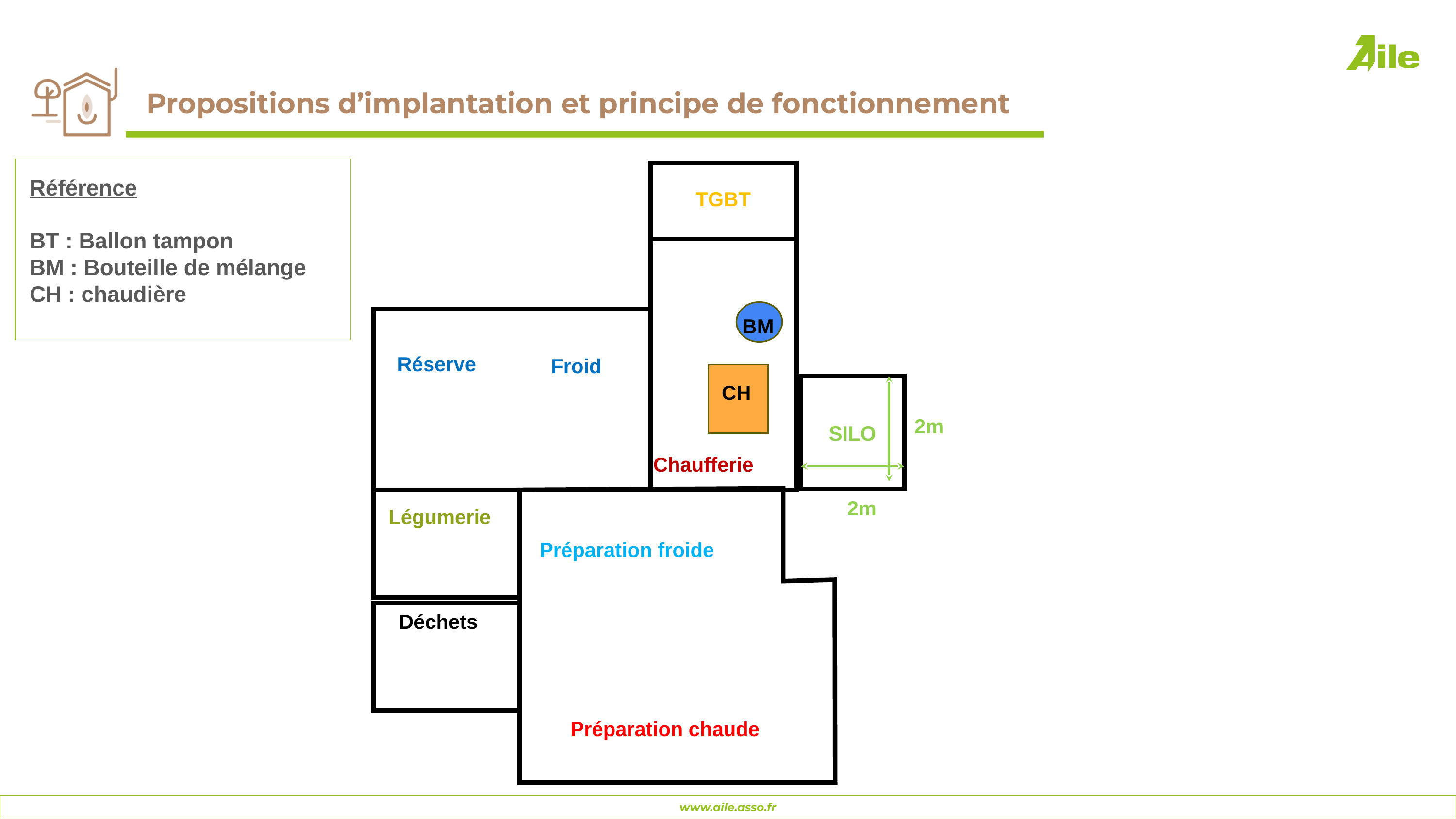

# Propositions d’implantation et principe de fonctionnement
Référence

BT : Ballon tampon
BM : Bouteille de mélange
CH : chaudière

TGBT

Réserve
Froid
SILO
2m
Chaufferie

2m
Légumerie
Préparation froide

Déchets
Préparation chaude

BM

CH